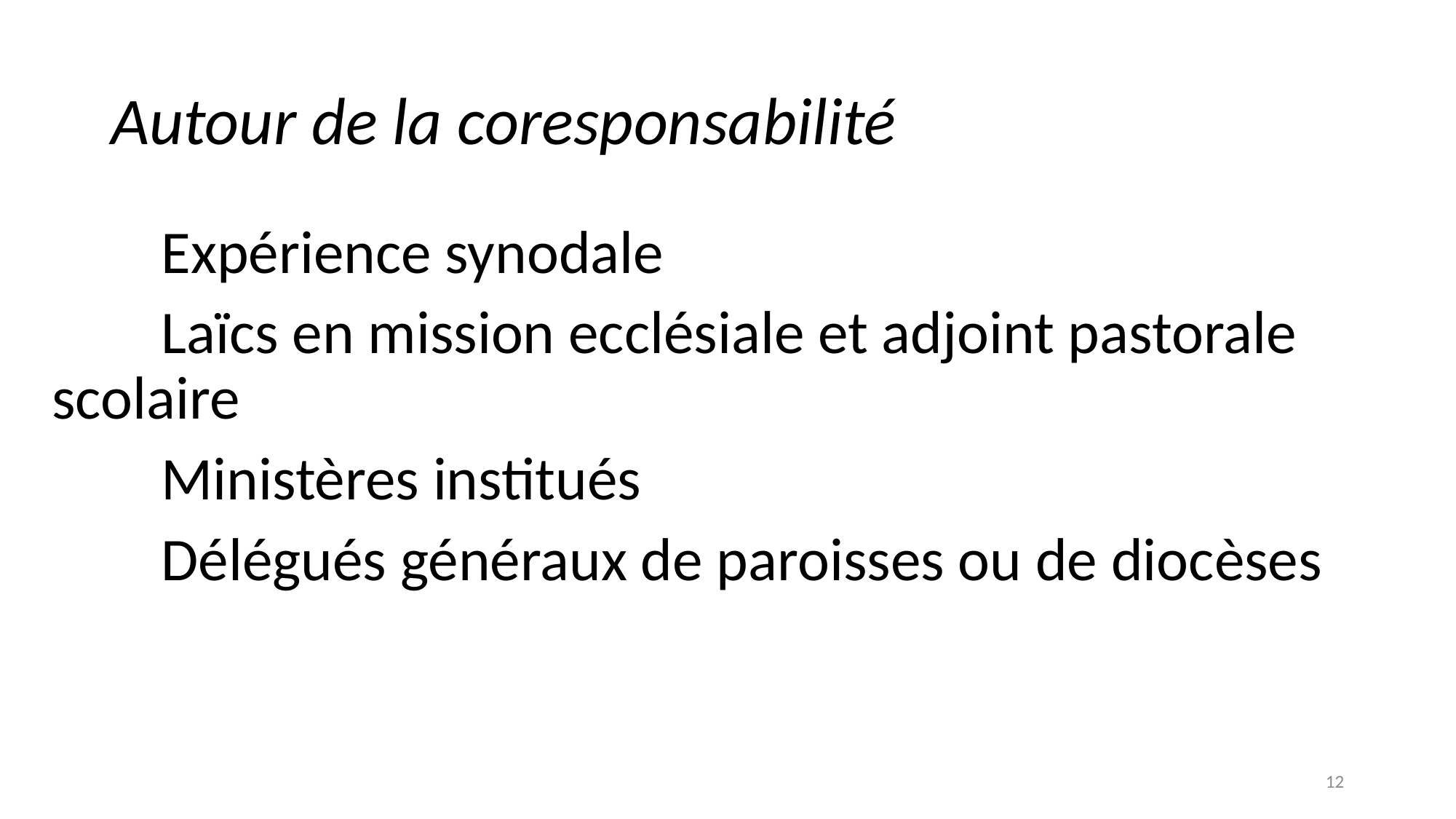

# Autour de la coresponsabilité

	Expérience synodale
	Laïcs en mission ecclésiale et adjoint pastorale 	scolaire
	Ministères institués
	Délégués généraux de paroisses ou de diocèses

12